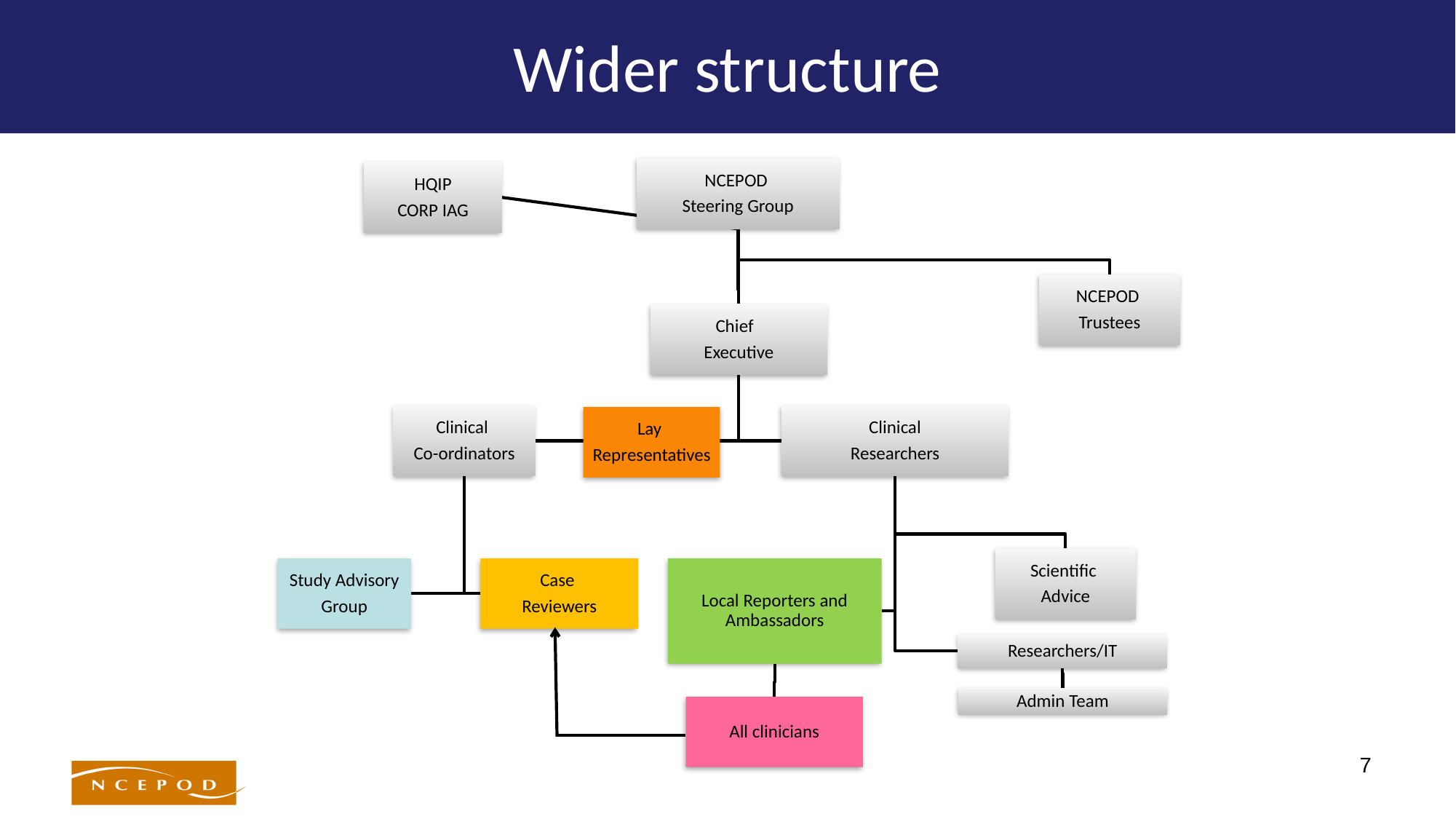

# Wider structure
NCEPOD
Steering Group
Chief
Executive
Clinical
Co-ordinators
Study Advisory
Group
Case
Reviewers
Clinical
Researchers
Scientific
Advice
Local Reporters and Ambassadors
All clinicians
Researchers/IT
Admin Team
NCEPOD
Trustees
HQIP
CORP IAG
Lay
Representatives
7